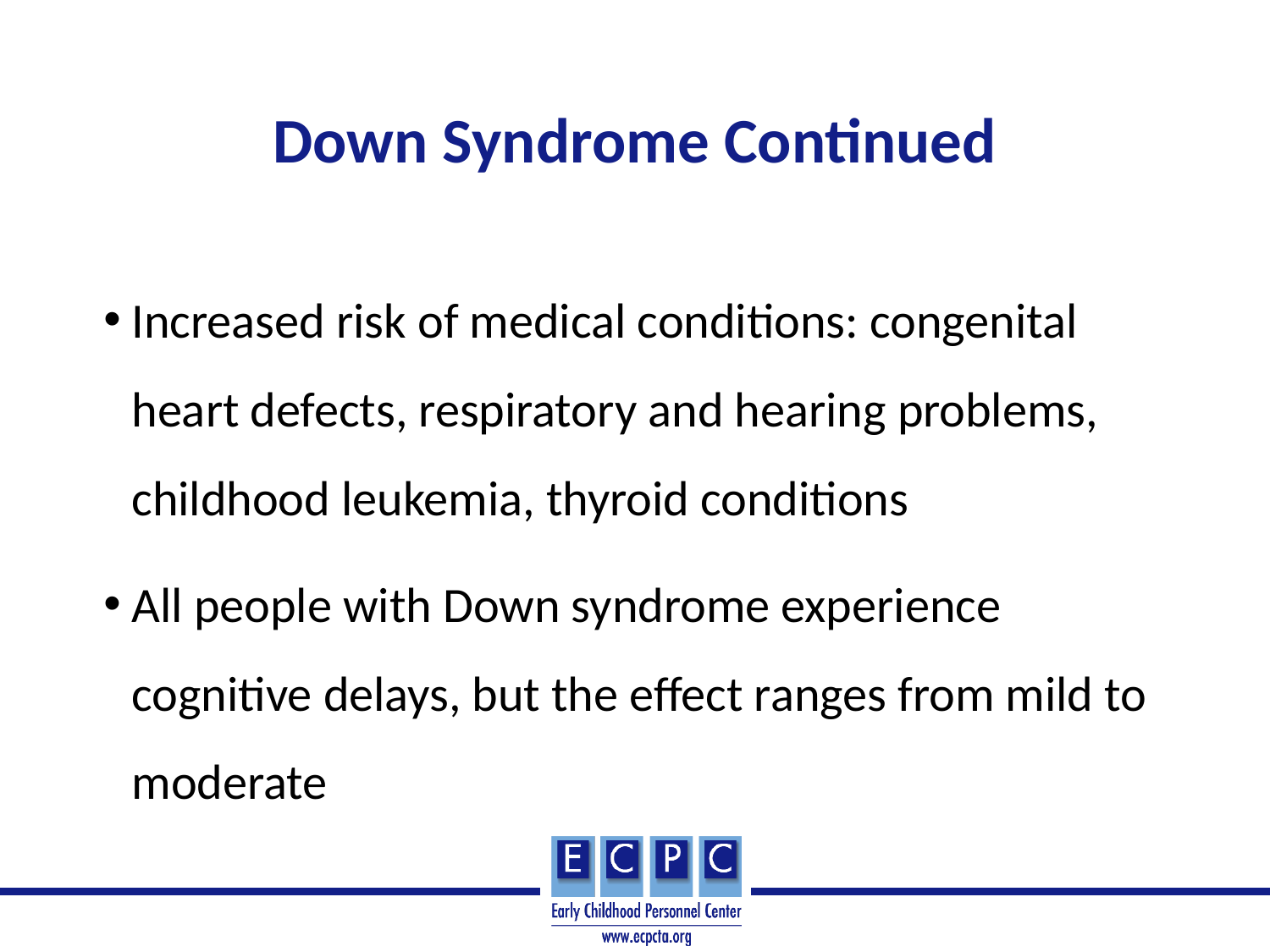

# Down Syndrome Continued
Increased risk of medical conditions: congenital heart defects, respiratory and hearing problems, childhood leukemia, thyroid conditions
All people with Down syndrome experience cognitive delays, but the effect ranges from mild to moderate